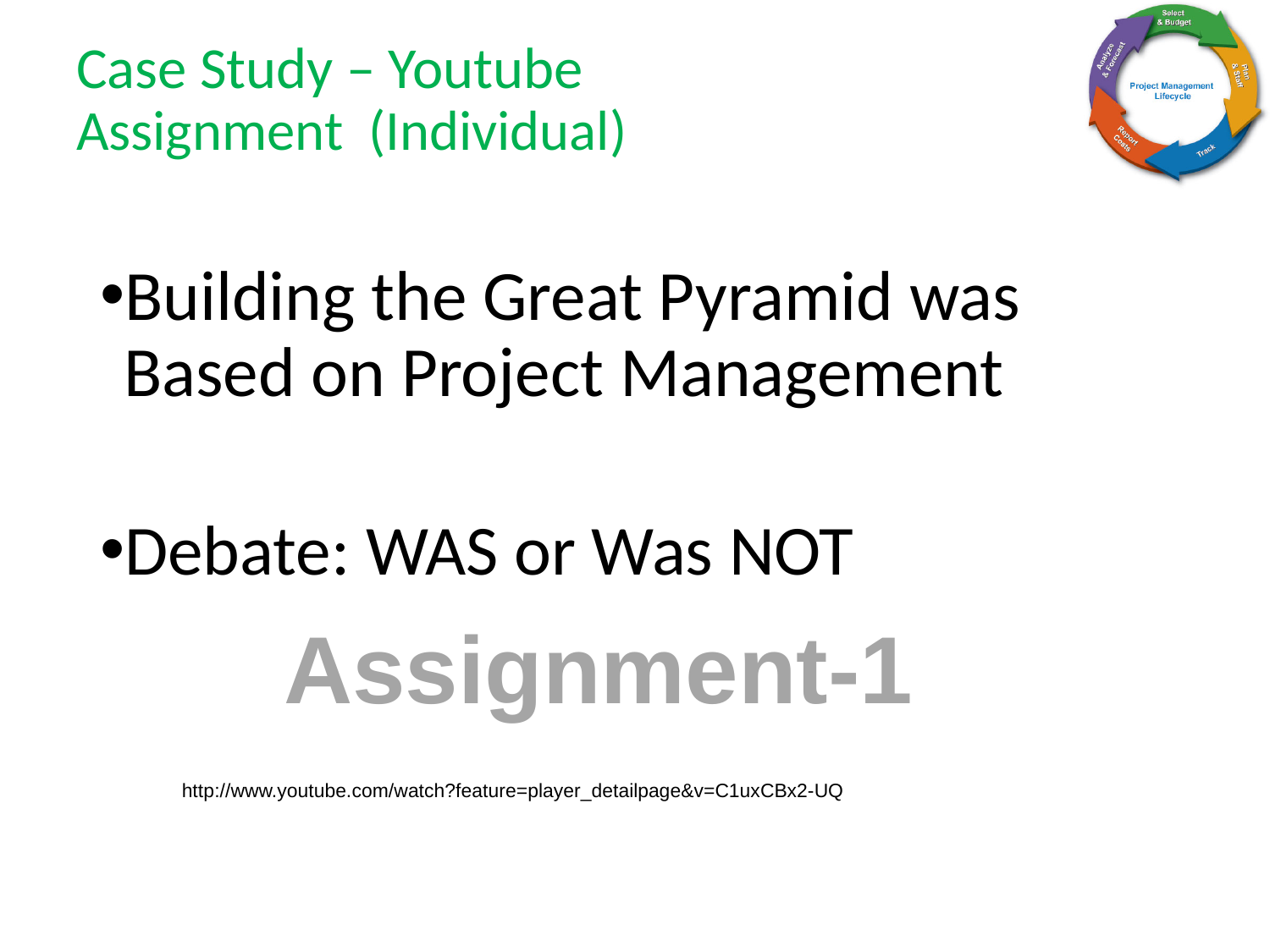

# Case Study – Youtube Assignment  (Individual)
Building the Great Pyramid was
Based on Project Management

Debate: WAS or Was NOT
Assignment-1
http://www.youtube.com/watch?feature=player_detailpage&v=C1uxCBx2-UQ